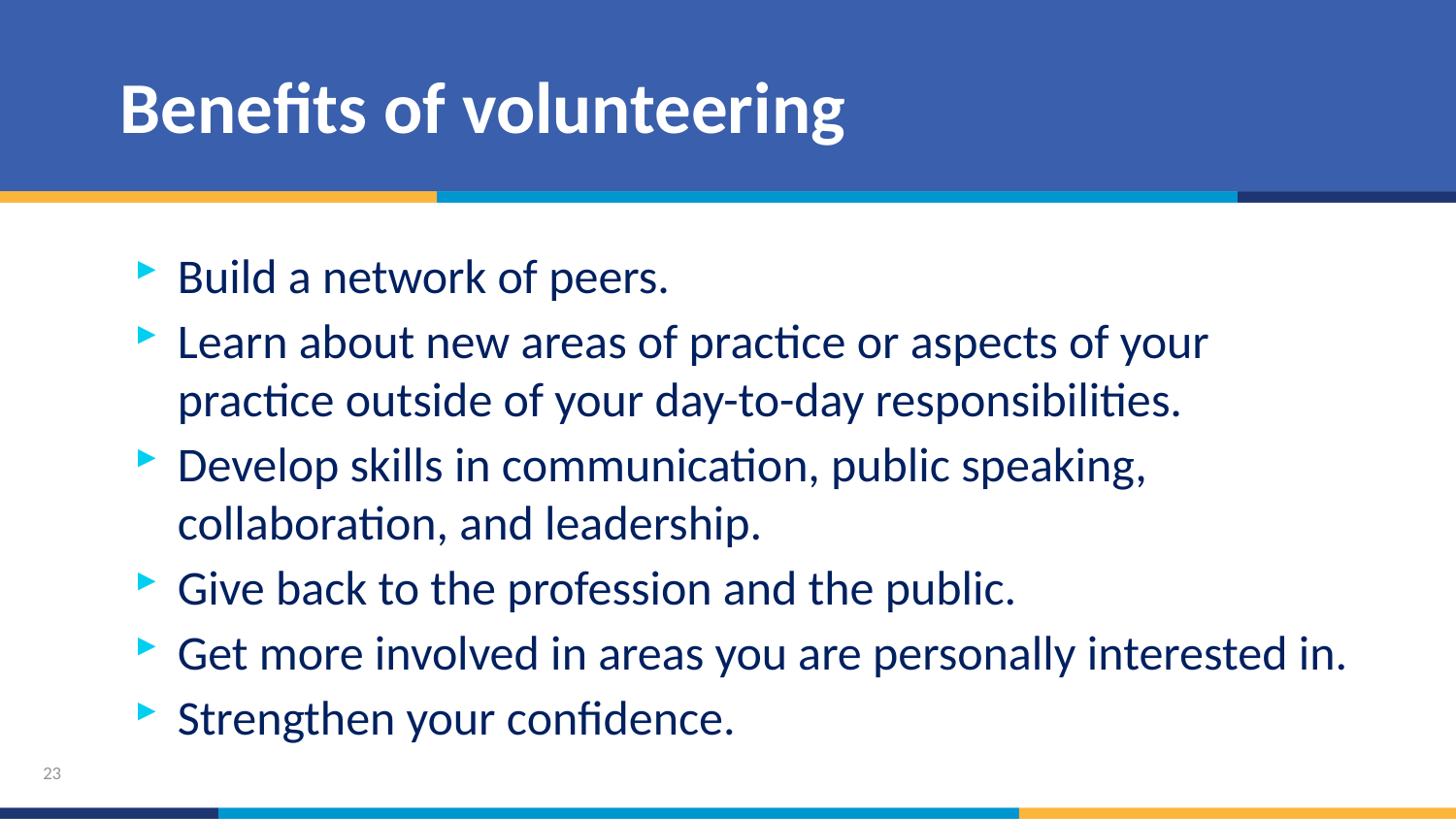

# Benefits of volunteering
Build a network of peers.
Learn about new areas of practice or aspects of your practice outside of your day-to-day responsibilities.
Develop skills in communication, public speaking, collaboration, and leadership.
Give back to the profession and the public.
Get more involved in areas you are personally interested in.
Strengthen your confidence.

23